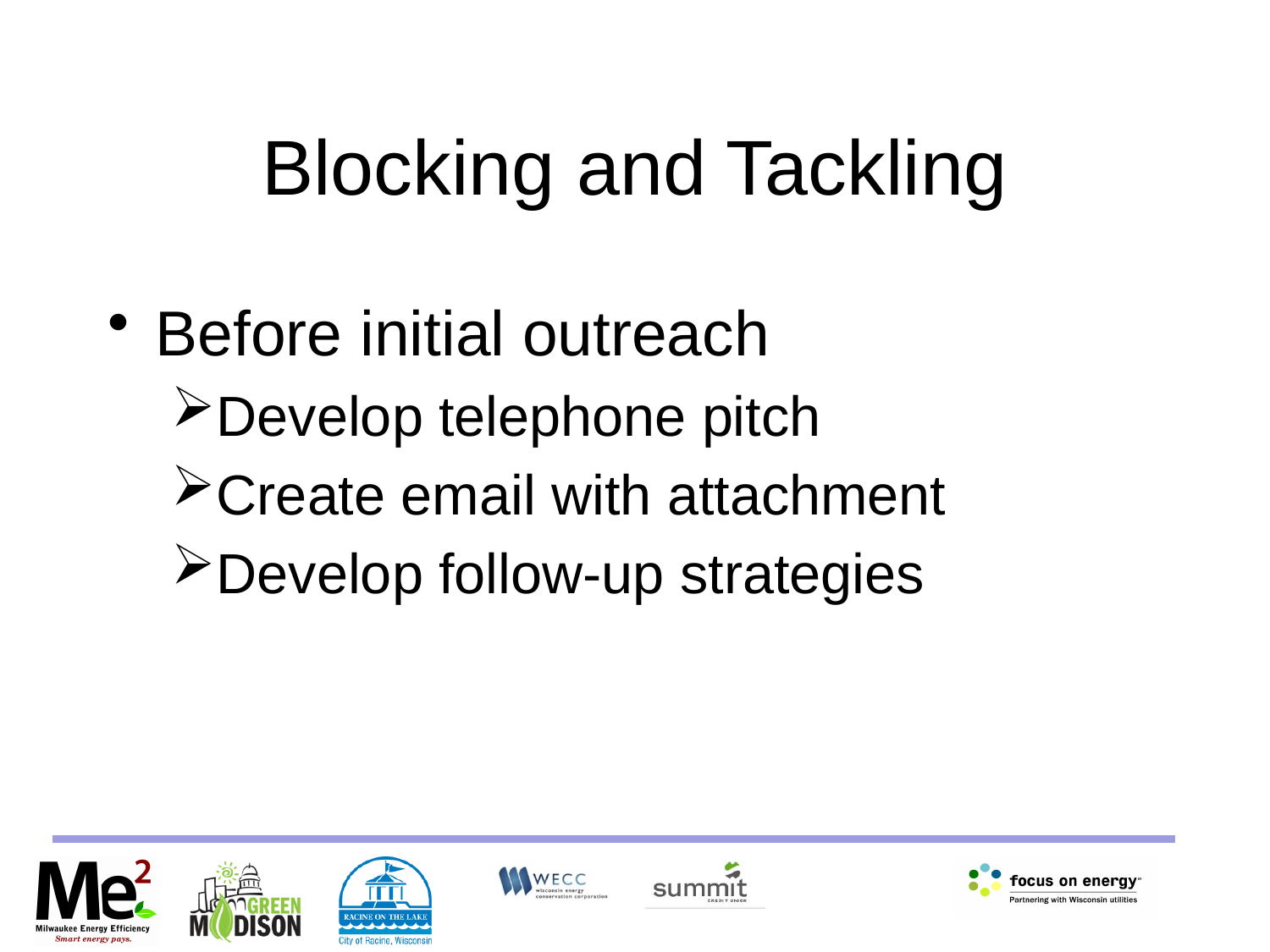

# Blocking and Tackling
Before initial outreach
Develop telephone pitch
Create email with attachment
Develop follow-up strategies